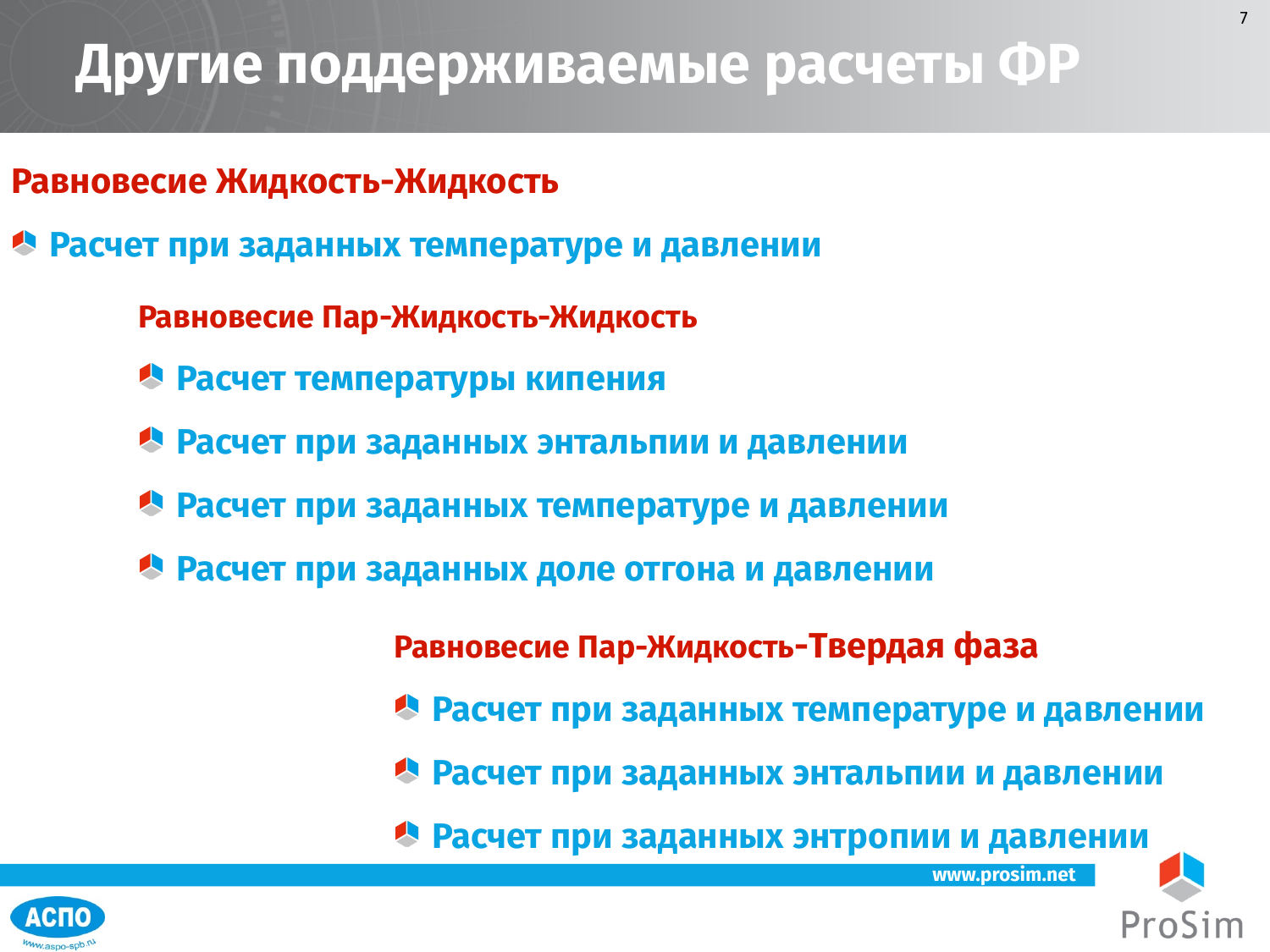

Другие поддерживаемые расчеты ФР
Равновесие Жидкость-Жидкость
Расчет при заданных температуре и давлении

	Равновесие Пар-Жидкость-Жидкость
Расчет температуры кипения
Расчет при заданных энтальпии и давлении
Расчет при заданных температуре и давлении
Расчет при заданных доле отгона и давлении

			Равновесие Пар-Жидкость-Твердая фаза
Расчет при заданных температуре и давлении
Расчет при заданных энтальпии и давлении
Расчет при заданных энтропии и давлении